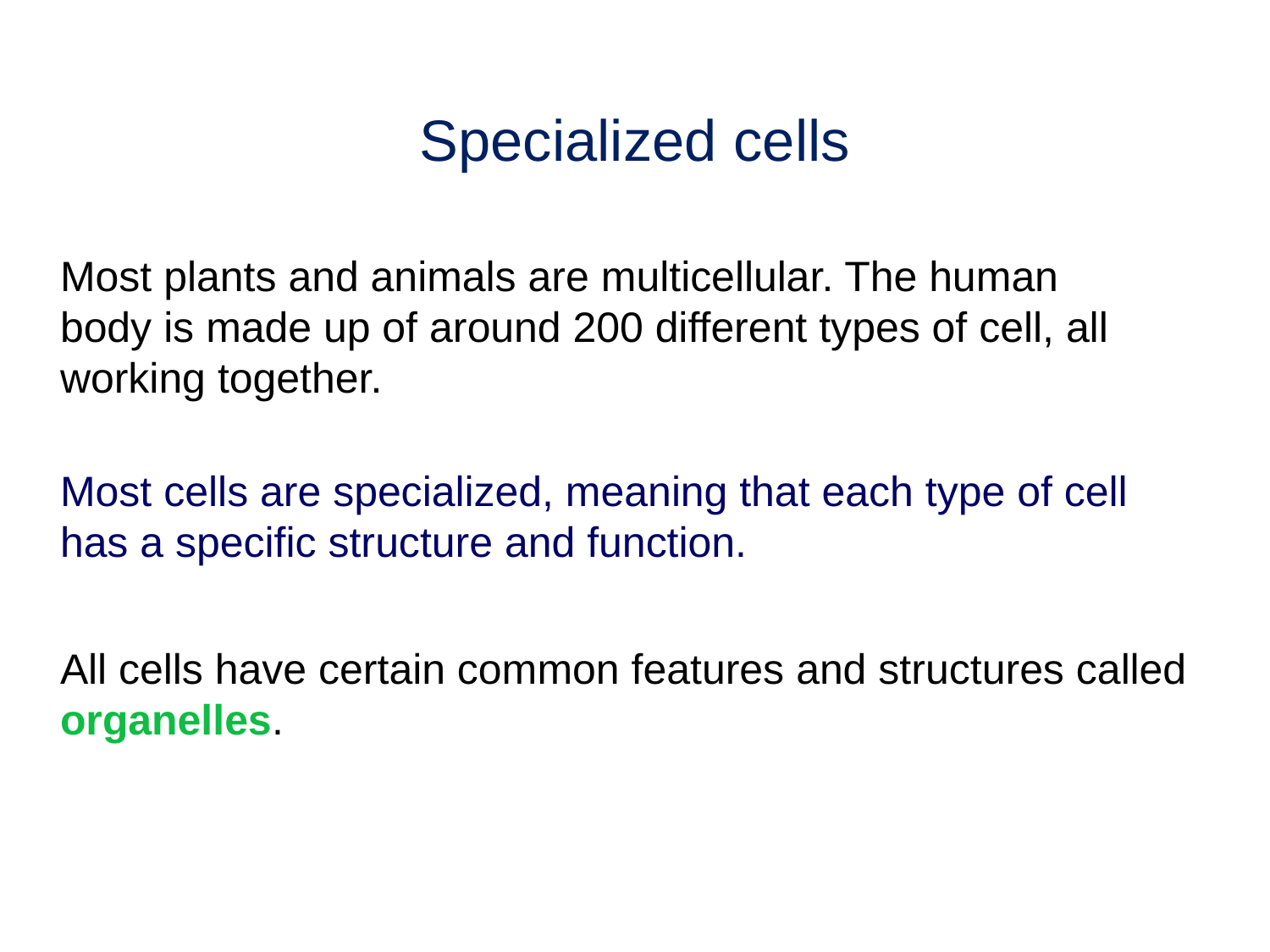

Specialized cells
Most plants and animals are multicellular. The human body is made up of around 200 different types of cell, all working together.
Most cells are specialized, meaning that each type of cell has a specific structure and function.
All cells have certain common features and structures called organelles.